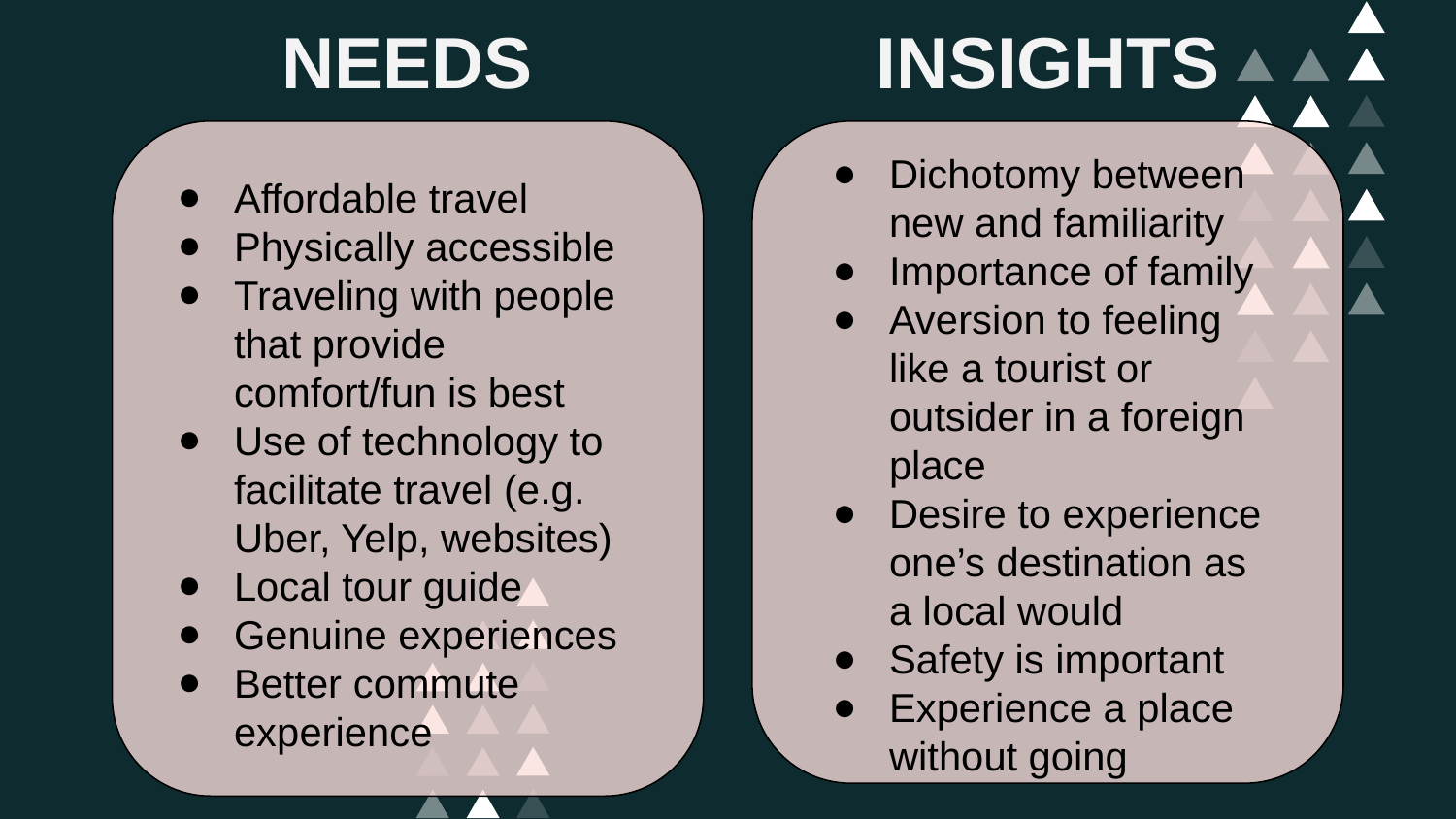

NEEDS
INSIGHTS

Dichotomy between new and familiarity
Importance of family
Aversion to feeling like a tourist or outsider in a foreign place
Desire to experience one’s destination as a local would
Safety is important
Experience a place without going

Affordable travel
Physically accessible
Traveling with people that provide comfort/fun is best
Use of technology to facilitate travel (e.g. Uber, Yelp, websites)
Local tour guide
Genuine experiences
Better commute experience